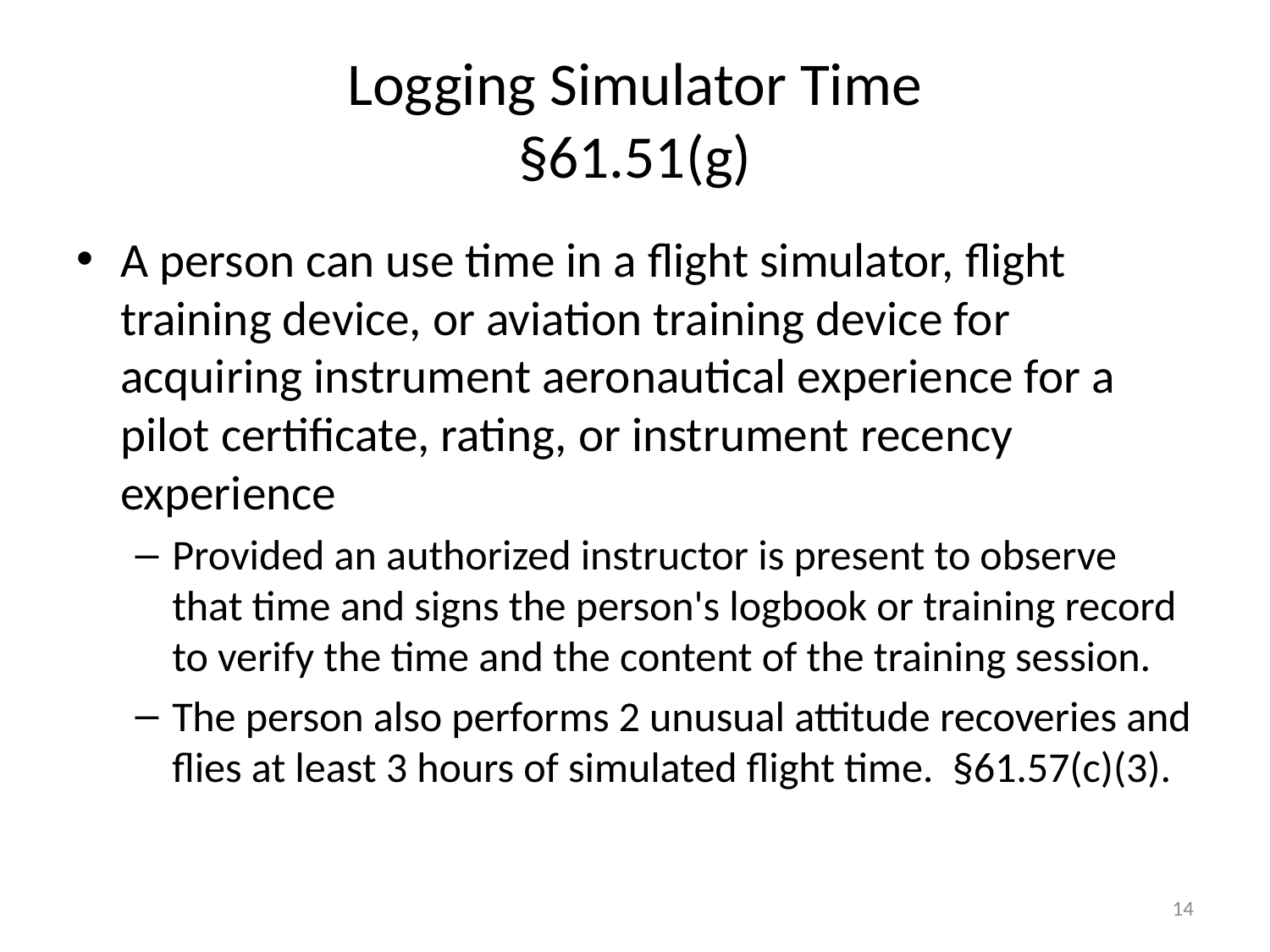

# Logging Simulator Time §61.51(g)
A person can use time in a flight simulator, flight training device, or aviation training device for acquiring instrument aeronautical experience for a pilot certificate, rating, or instrument recency experience
Provided an authorized instructor is present to observe that time and signs the person's logbook or training record to verify the time and the content of the training session.
The person also performs 2 unusual attitude recoveries and flies at least 3 hours of simulated flight time.  §61.57(c)(3).
14